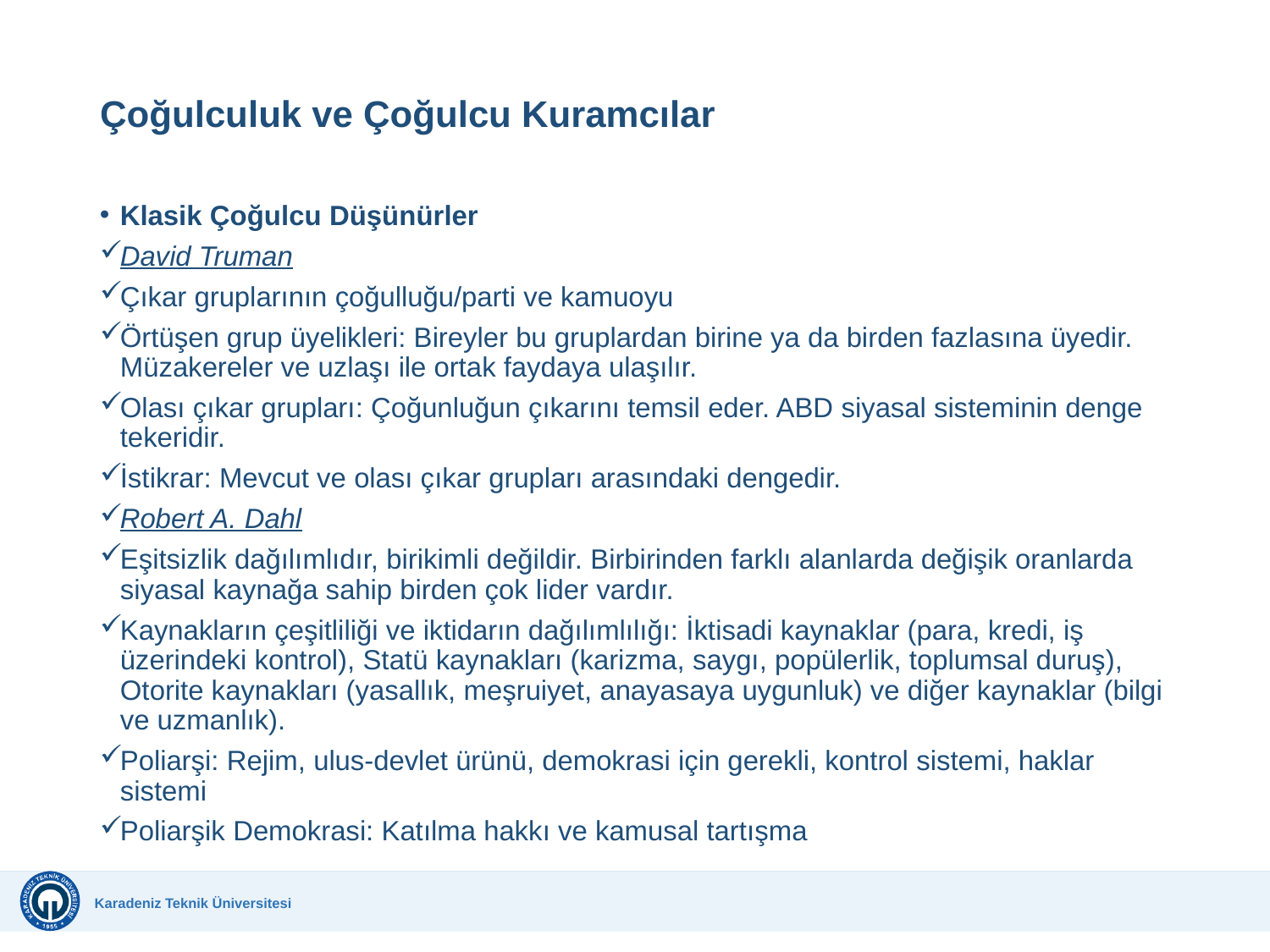

# Çoğulculuk ve Çoğulcu Kuramcılar
Klasik Çoğulcu Düşünürler
David Truman
Çıkar gruplarının çoğulluğu/parti ve kamuoyu
Örtüşen grup üyelikleri: Bireyler bu gruplardan birine ya da birden fazlasına üyedir. Müzakereler ve uzlaşı ile ortak faydaya ulaşılır.
Olası çıkar grupları: Çoğunluğun çıkarını temsil eder. ABD siyasal sisteminin denge tekeridir.
İstikrar: Mevcut ve olası çıkar grupları arasındaki dengedir.
Robert A. Dahl
Eşitsizlik dağılımlıdır, birikimli değildir. Birbirinden farklı alanlarda değişik oranlarda siyasal kaynağa sahip birden çok lider vardır.
Kaynakların çeşitliliği ve iktidarın dağılımlılığı: İktisadi kaynaklar (para, kredi, iş üzerindeki kontrol), Statü kaynakları (karizma, saygı, popülerlik, toplumsal duruş), Otorite kaynakları (yasallık, meşruiyet, anayasaya uygunluk) ve diğer kaynaklar (bilgi ve uzmanlık).
Poliarşi: Rejim, ulus-devlet ürünü, demokrasi için gerekli, kontrol sistemi, haklar sistemi
Poliarşik Demokrasi: Katılma hakkı ve kamusal tartışma